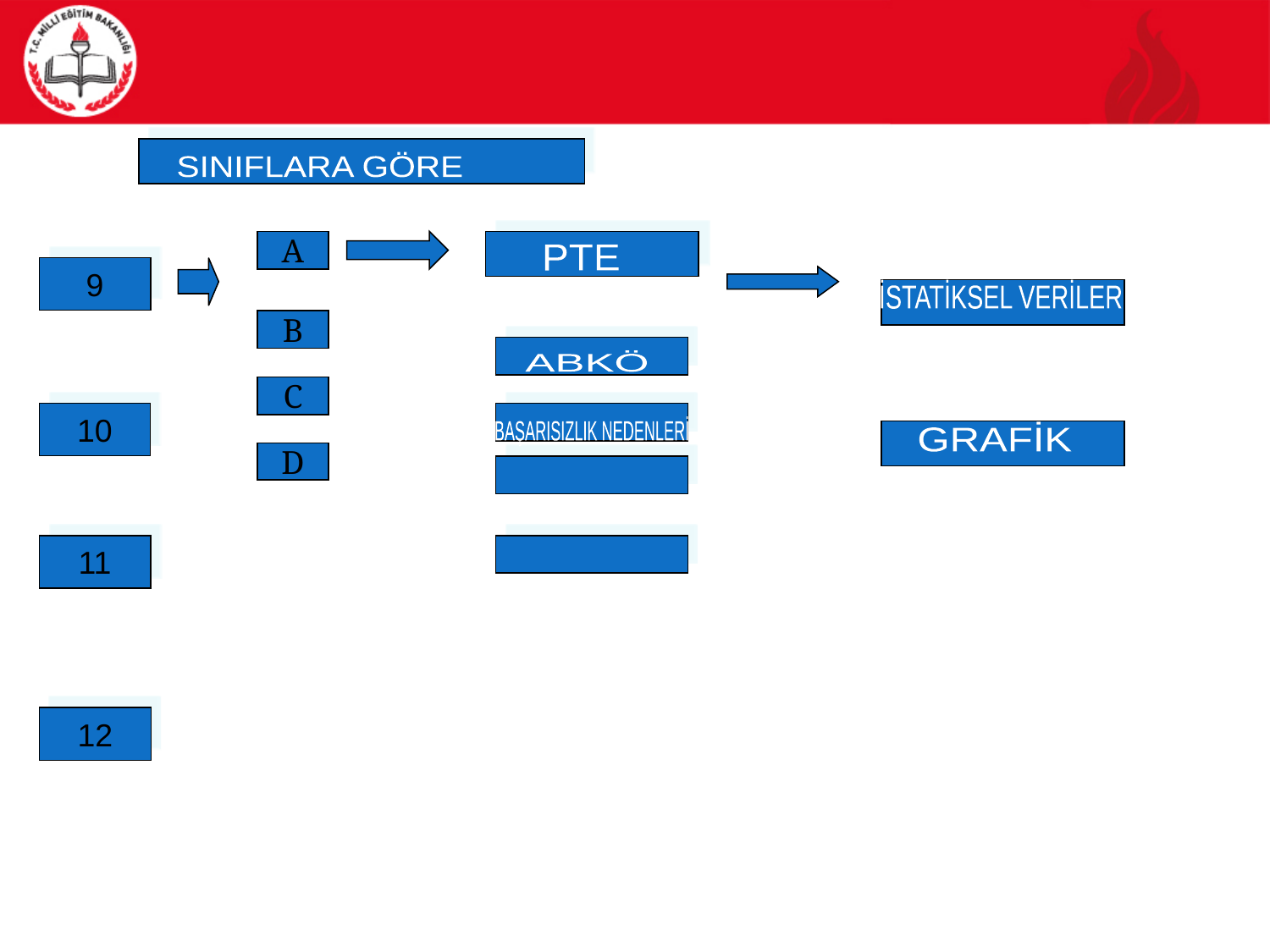

SINIFLARA GÖRE
A

PTE
9

İSTATİKSEL VERİLER
B

ABKÖ
C

10
BAŞARISIZLIK NEDENLERİ

GRAFİK
D

11

12